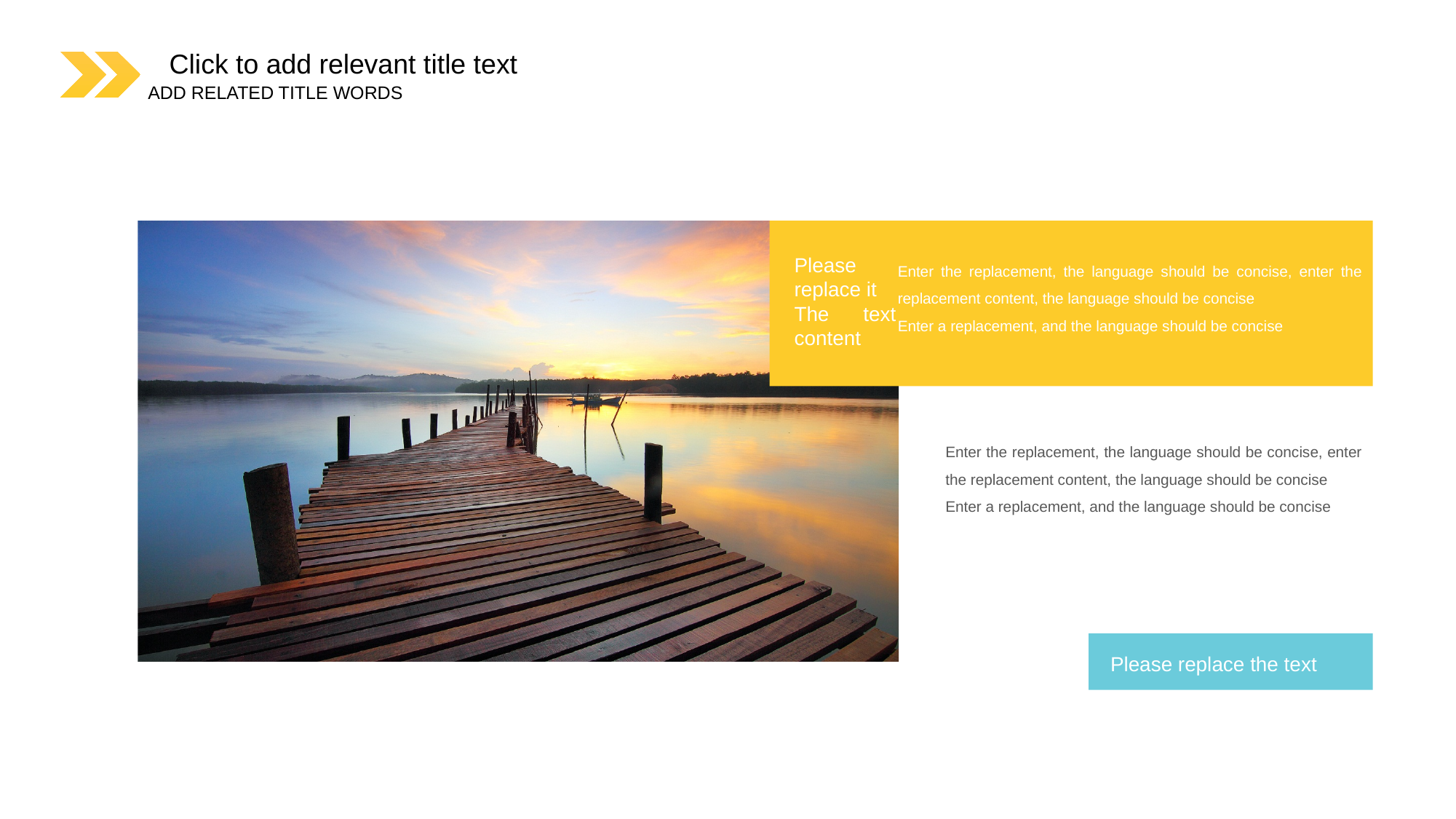

Please replace it
The text content
Enter the replacement, the language should be concise, enter the replacement content, the language should be concise
Enter a replacement, and the language should be concise

Enter the replacement, the language should be concise, enter the replacement content, the language should be concise
Enter a replacement, and the language should be concise

Please replace the text